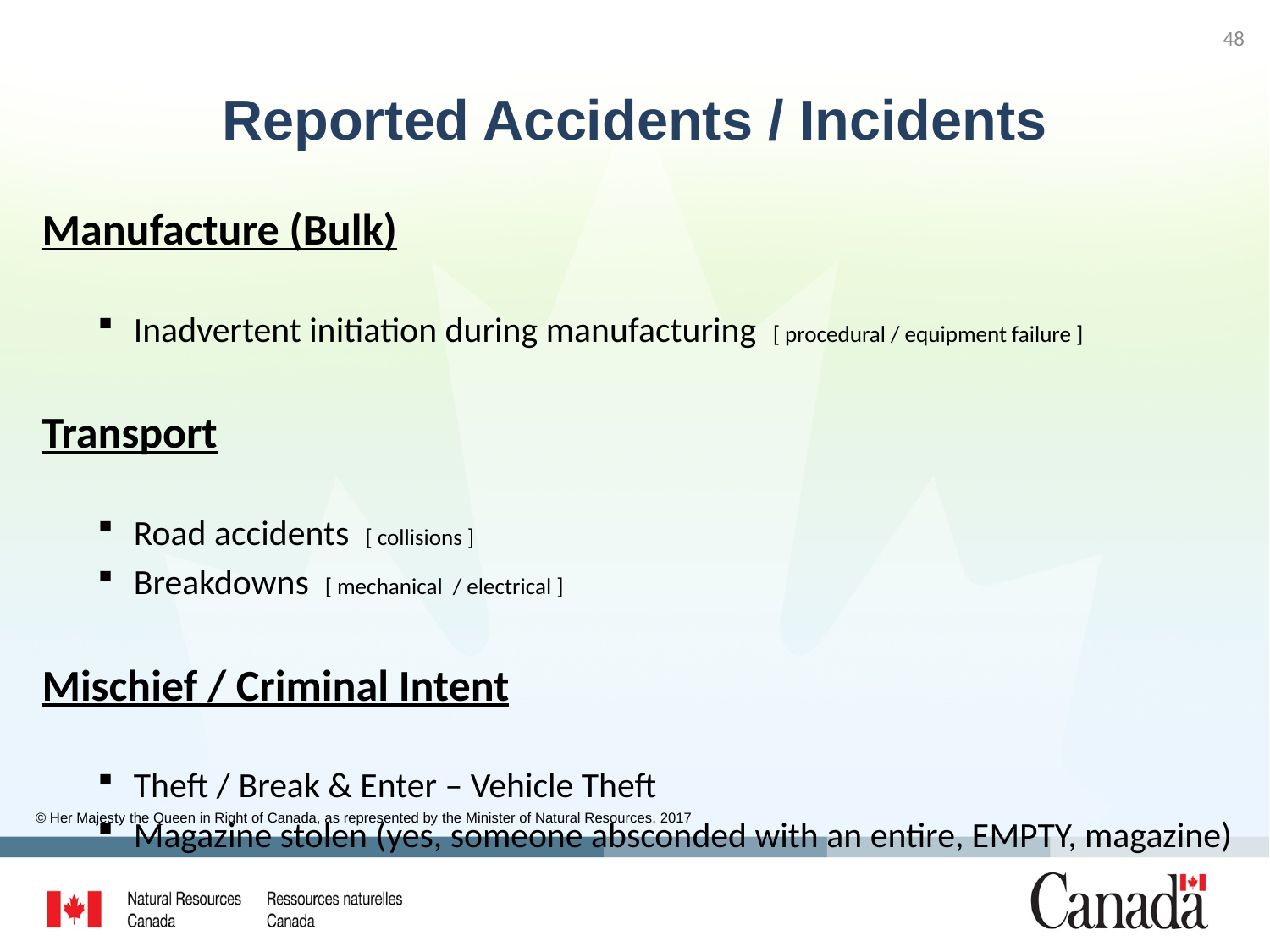

48
# Reported Accidents / Incidents

Manufacture (Bulk)

Inadvertent initiation during manufacturing  [ procedural / equipment failure ]

Transport

Road accidents  [ collisions ]
Breakdowns  [ mechanical  / electrical ]

Mischief / Criminal Intent

Theft / Break & Enter – Vehicle Theft
Magazine stolen (yes, someone absconded with an entire, EMPTY, magazine)